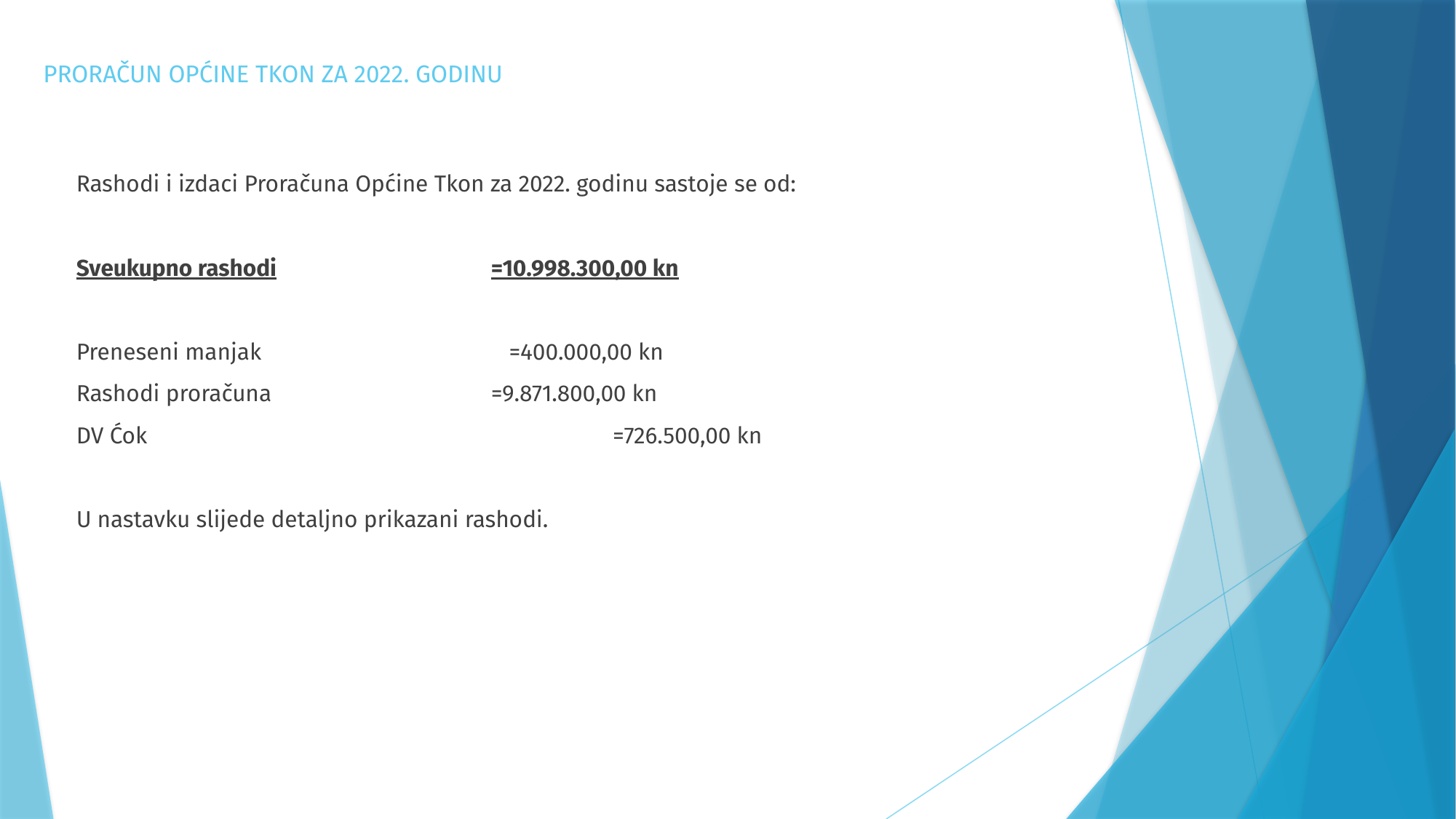

# PRORAČUN OPĆINE TKON ZA 2022. GODINU

Rashodi i izdaci Proračuna Općine Tkon za 2022. godinu sastoje se od:

Sveukupno rashodi			=10.998.300,00 kn

Preneseni manjak		  	   =400.000,00 kn
Rashodi proračuna			=9.871.800,00 kn
DV Ćok					   =726.500,00 kn

U nastavku slijede detaljno prikazani rashodi.